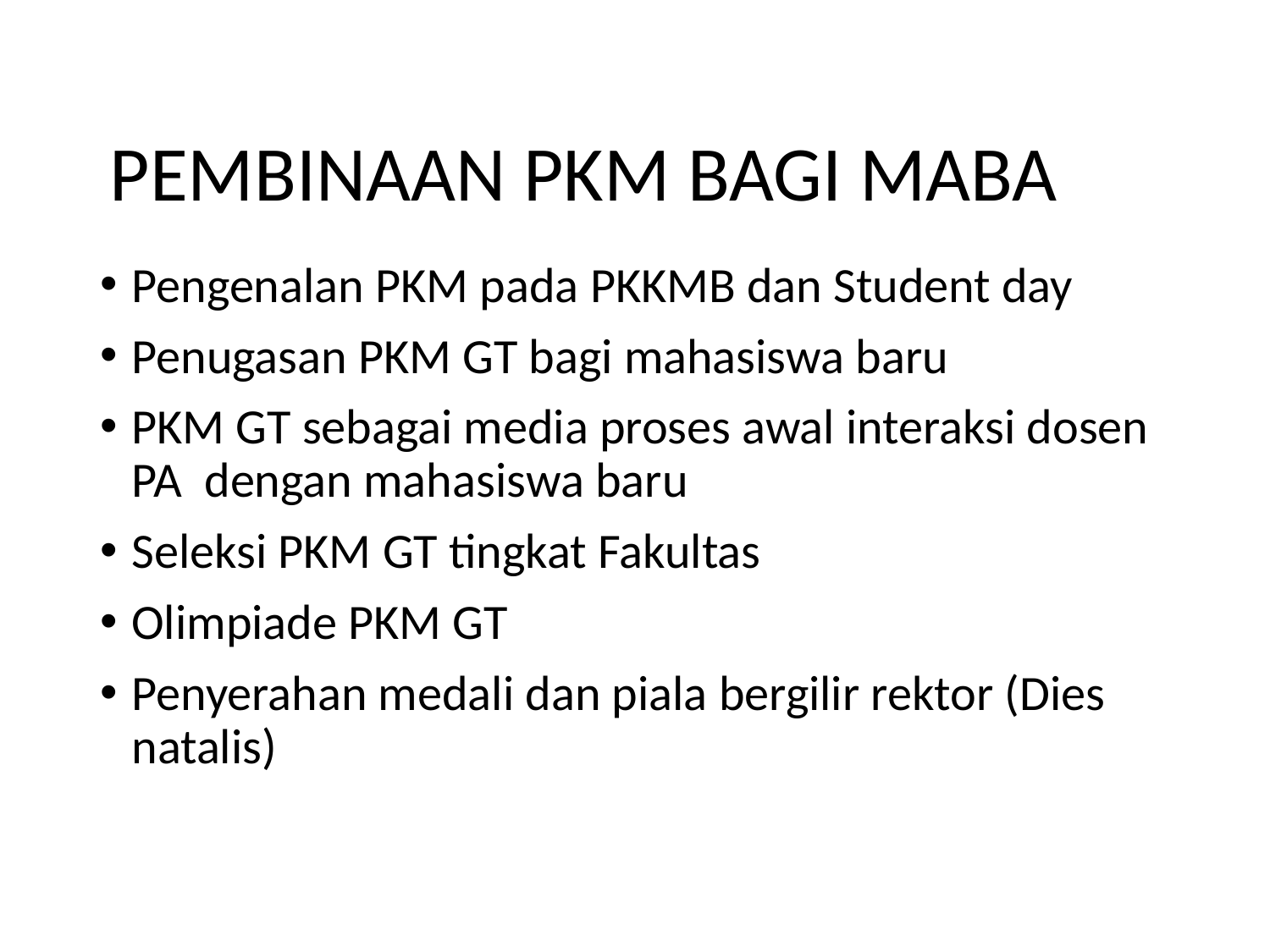

# PEMBINAAN PKM BAGI MABA
Pengenalan PKM pada PKKMB dan Student day
Penugasan PKM GT bagi mahasiswa baru
PKM GT sebagai media proses awal interaksi dosen PA  dengan mahasiswa baru
Seleksi PKM GT tingkat Fakultas
Olimpiade PKM GT
Penyerahan medali dan piala bergilir rektor (Dies natalis)